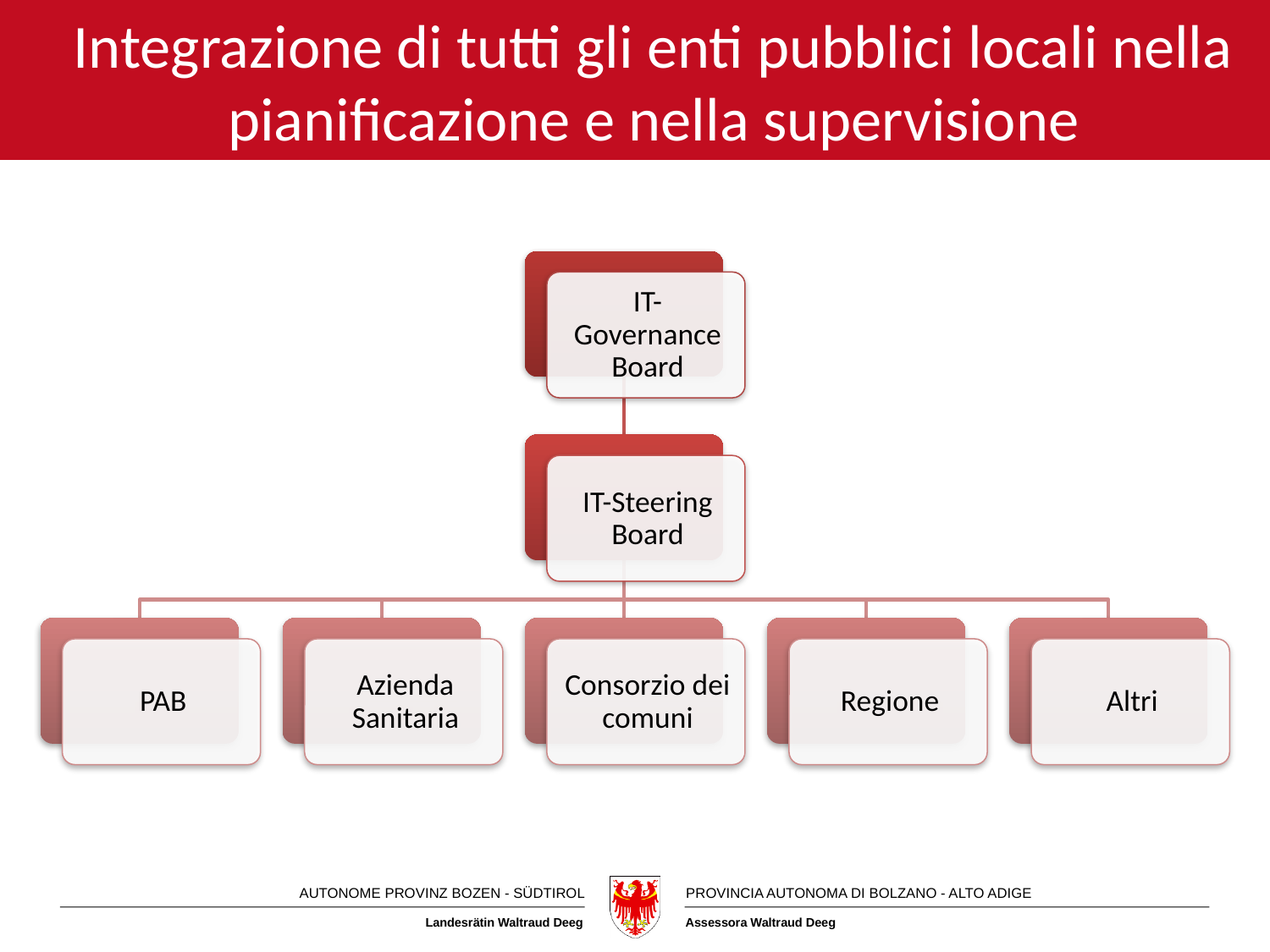

# Integrazione di tutti gli enti pubblici locali nella pianificazione e nella supervisione
IT-Governance Board
IT-Steering Board
PAB
Azienda Sanitaria
Consorzio dei comuni
Regione
Altri